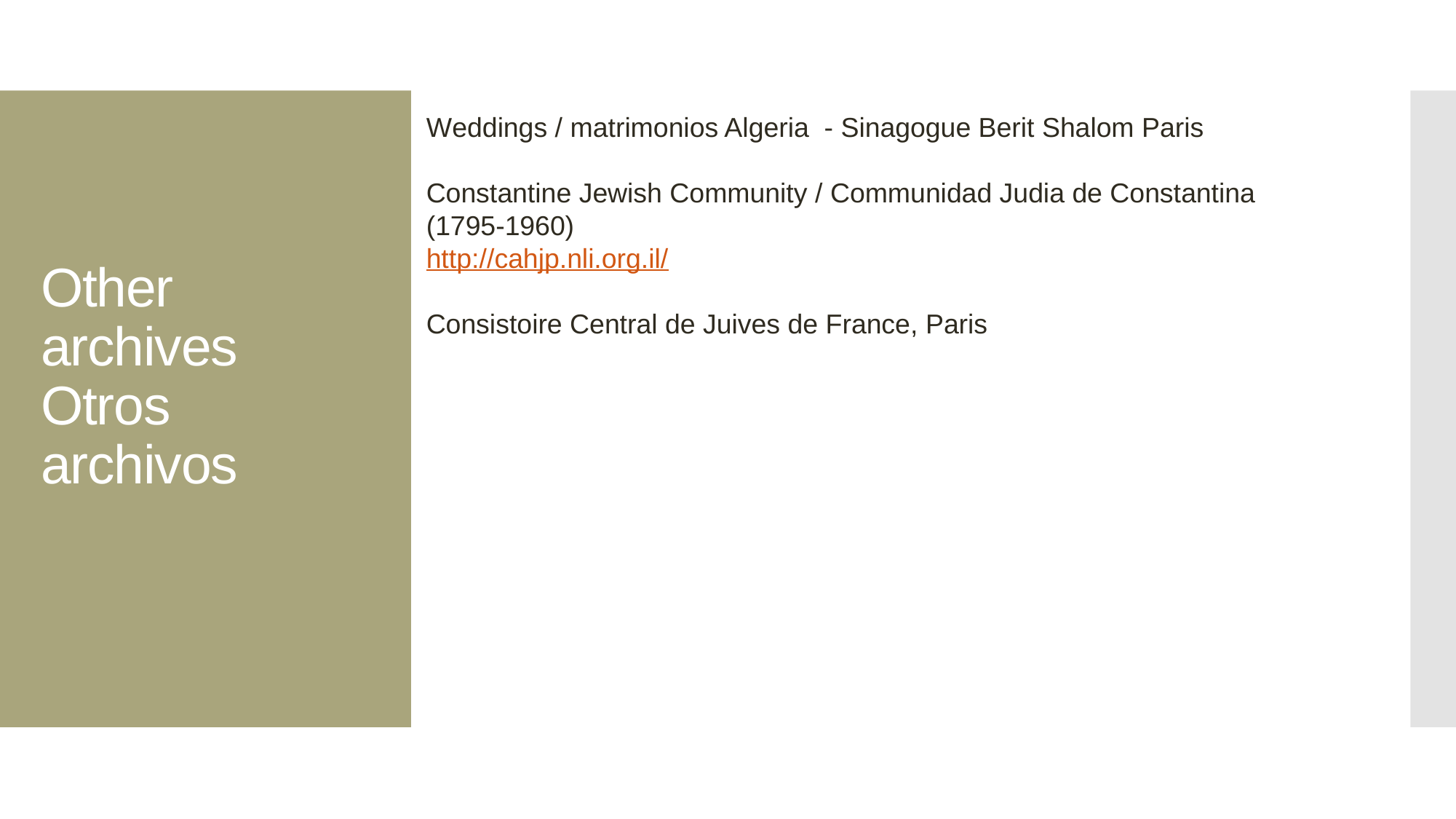

Weddings / matrimonios Algeria  - Sinagogue Berit Shalom Paris

Constantine Jewish Community / Communidad Judia de Constantina (1795-1960)
http://cahjp.nli.org.il/

Consistoire Central de Juives de France, Paris

# Other archives Otros archivos